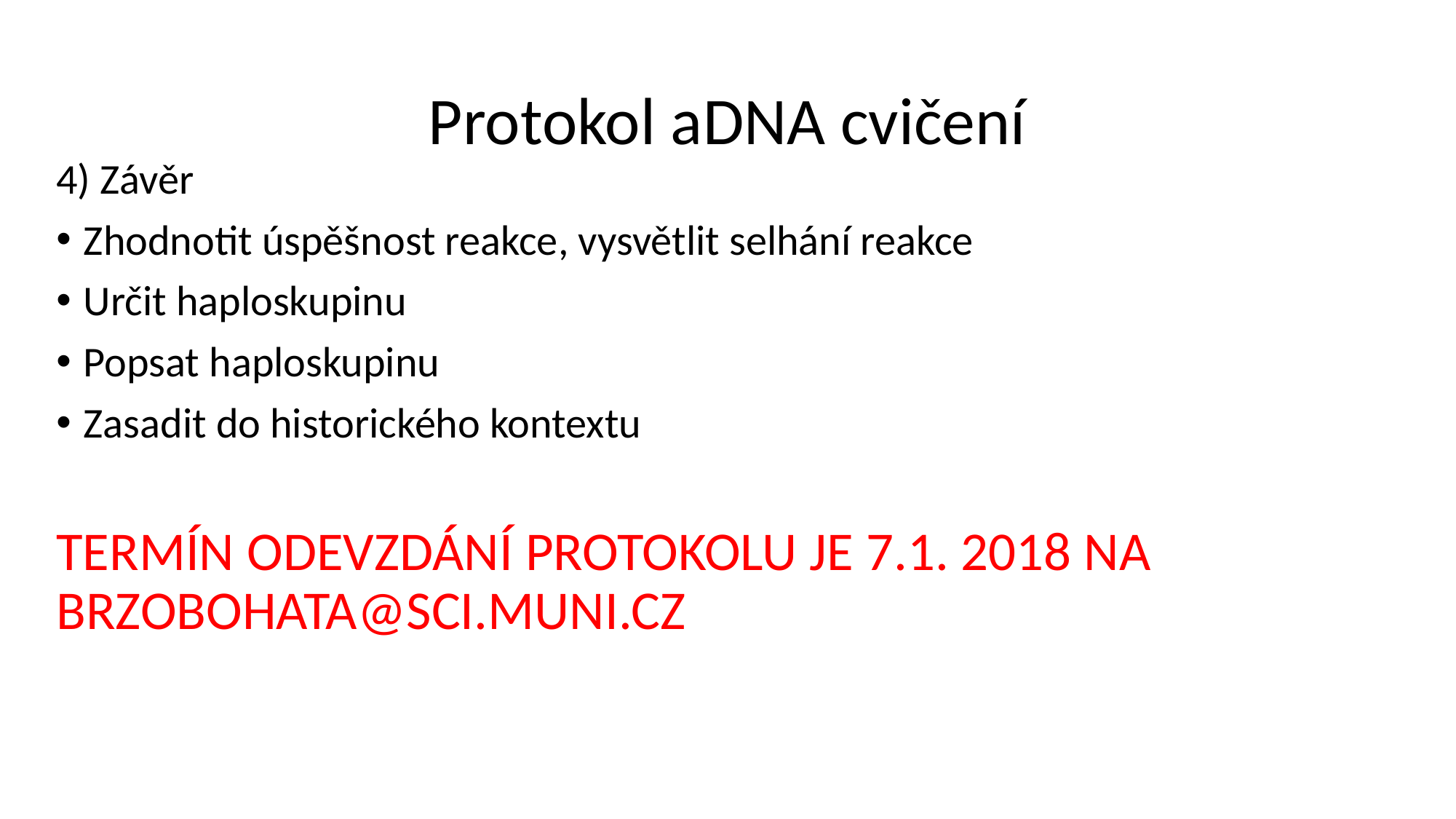

# Protokol aDNA cvičení
4) Závěr
Zhodnotit úspěšnost reakce, vysvětlit selhání reakce
Určit haploskupinu
Popsat haploskupinu
Zasadit do historického kontextu

TERMÍN ODEVZDÁNÍ PROTOKOLU JE 7.1. 2018 NA BRZOBOHATA@SCI.MUNI.CZ